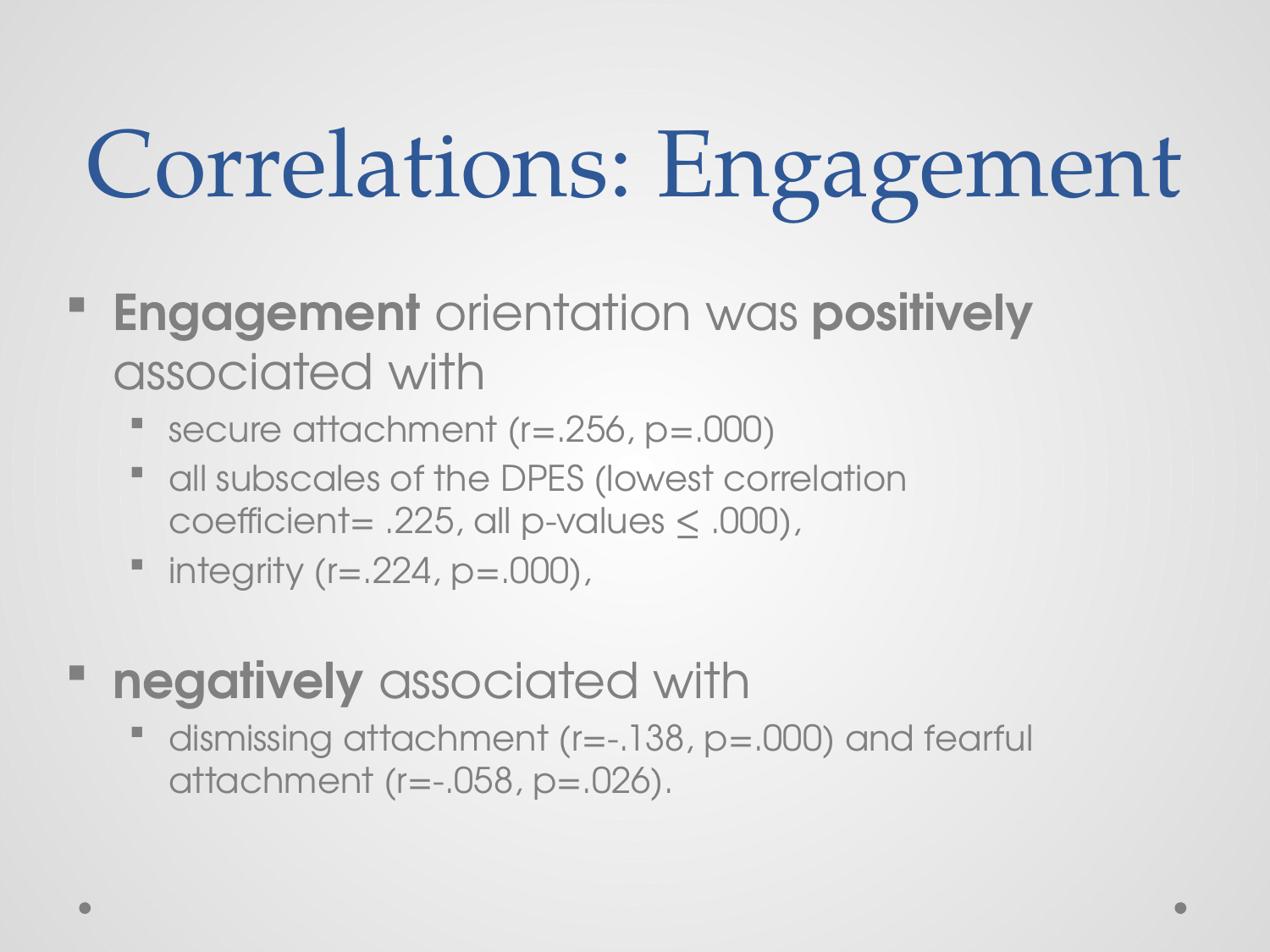

# Correlations: Engagement
Engagement orientation was positively associated with
secure attachment (r=.256, p=.000)
all subscales of the DPES (lowest correlation coefficient= .225, all p-values ≤ .000),
integrity (r=.224, p=.000),

negatively associated with
dismissing attachment (r=-.138, p=.000) and fearful attachment (r=-.058, p=.026).